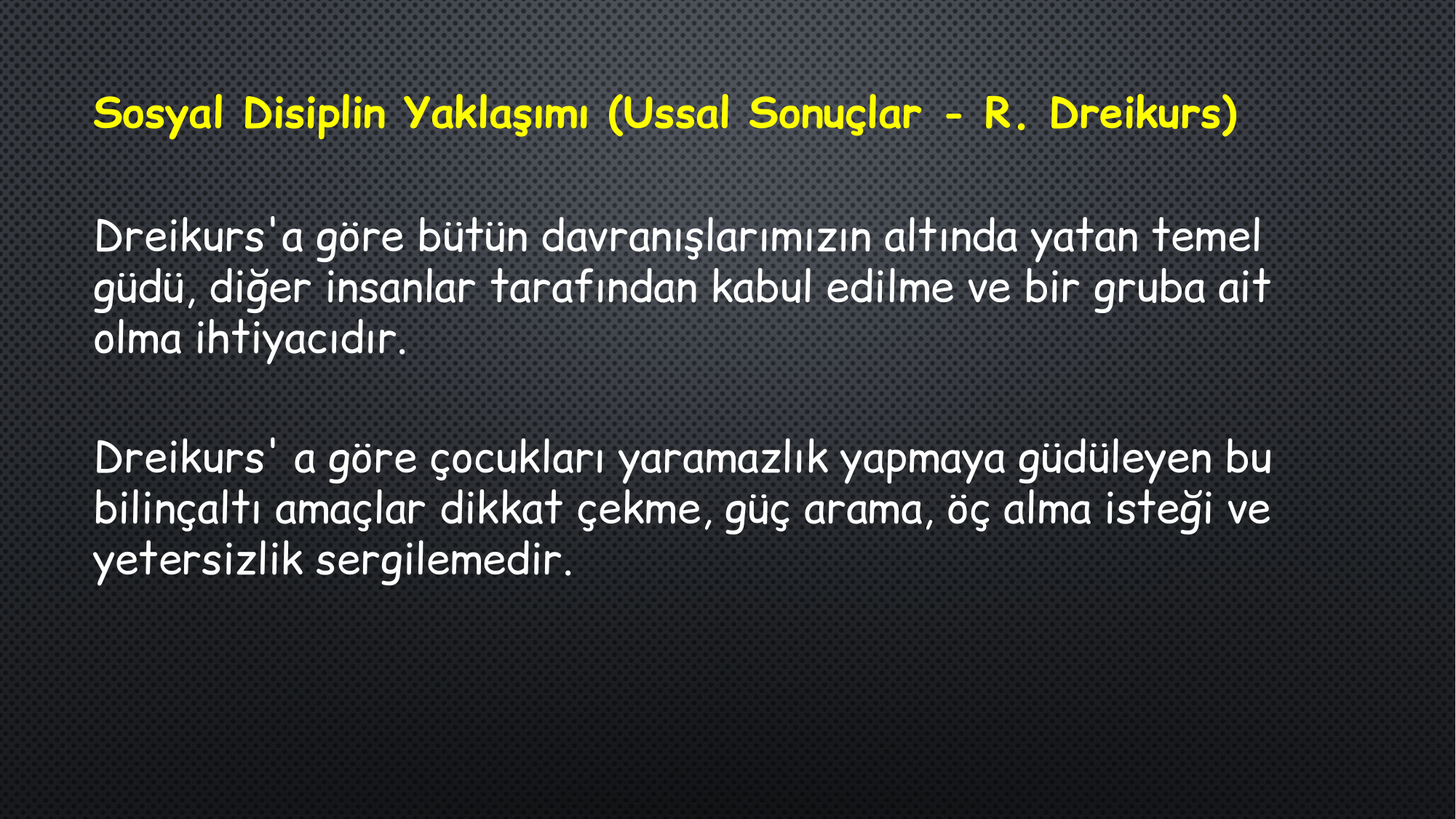

Sosyal Disiplin Yaklaşımı (Ussal Sonuçlar - R. Dreikurs)

Dreikurs'a göre bütün davranışlarımızın altında yatan temel güdü, diğer in­sanlar tarafından kabul edilme ve bir gruba ait olma ihtiyacıdır.

Dreikurs' a göre çocukları yaramazlık yapmaya güdüleyen bu bilinçaltı amaçlar dikkat çekme, güç arama, öç alma isteği ve yetersizlik sergilemedir.